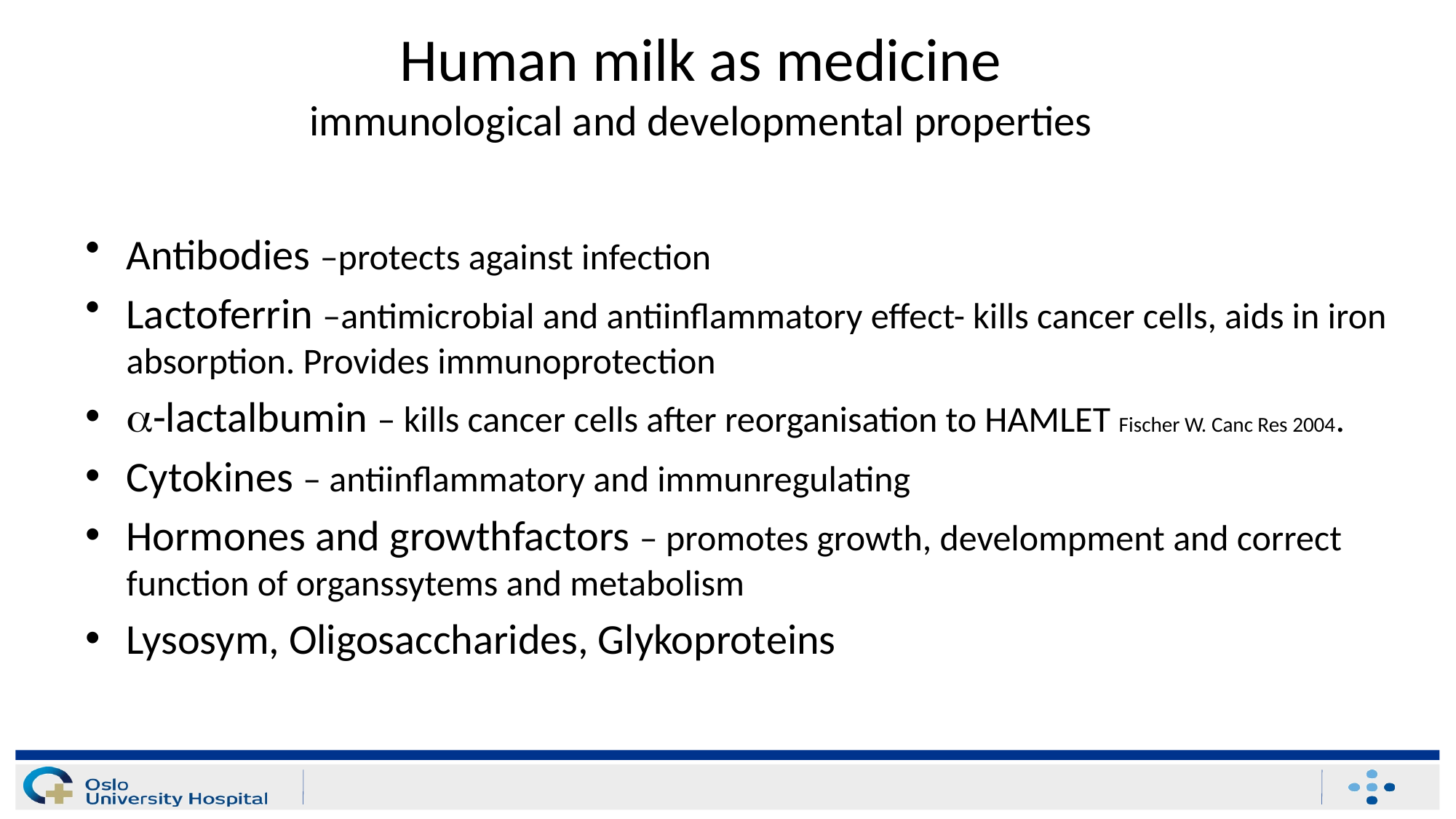

# Human milk as medicine immunological and developmental properties
Antibodies –protects against infection
Lactoferrin –antimicrobial and antiinflammatory effect- kills cancer cells, aids in iron absorption. Provides immunoprotection
α-lactalbumin – kills cancer cells after reorganisation to HAMLET Fischer W. Canc Res 2004.
Cytokines – antiinflammatory and immunregulating
Hormones and growthfactors – promotes growth, develompment and correct function of organssytems and metabolism
Lysosym, Oligosaccharides, Glykoproteins